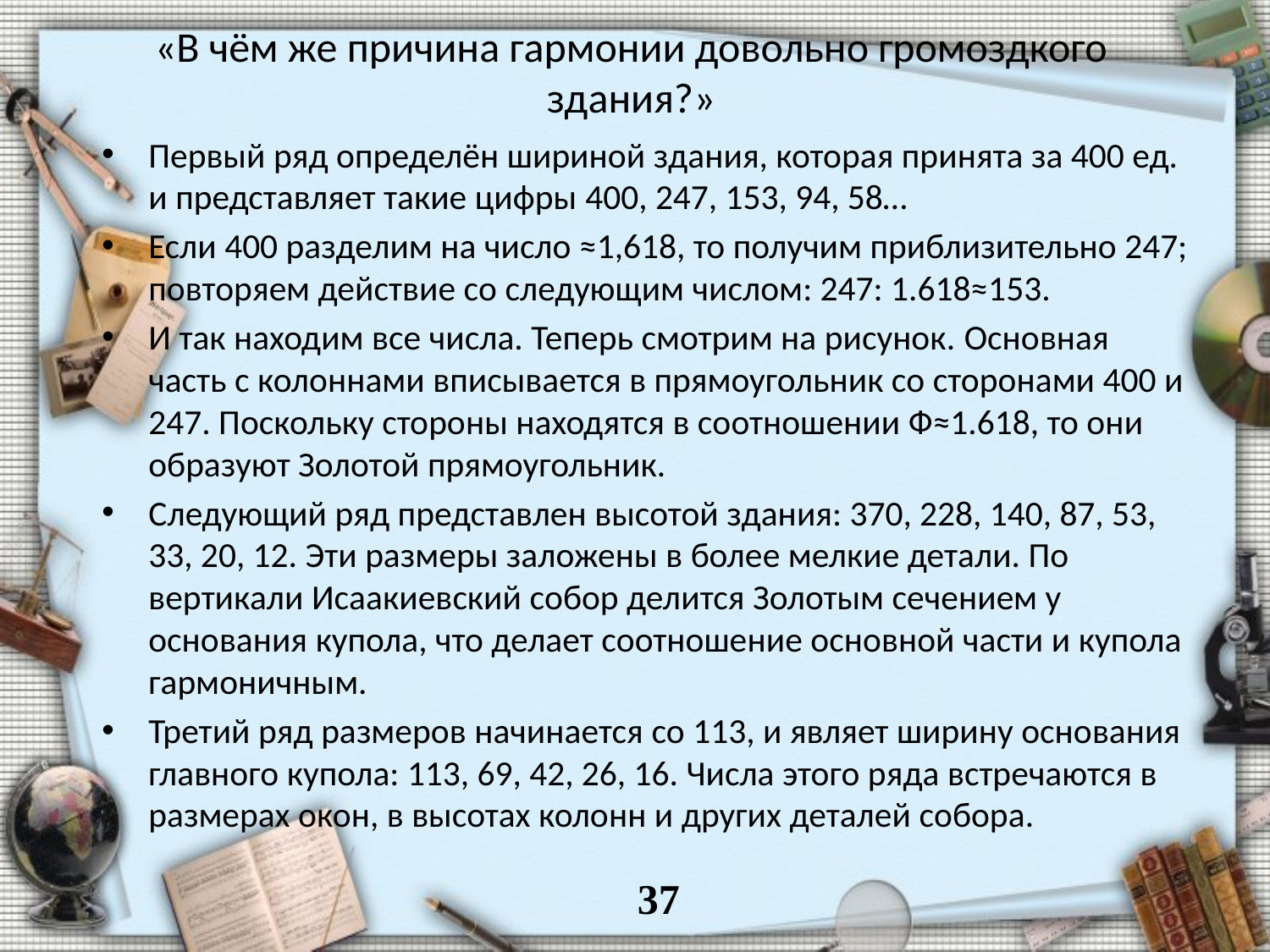

# «В чём же причина гармонии довольно громоздкого здания?»
Первый ряд определён шириной здания, которая принята за 400 ед. и представляет такие цифры 400, 247, 153, 94, 58…
Если 400 разделим на число ≈1,618, то получим приблизительно 247; повторяем действие со следующим числом: 247: 1.618≈153.
И так находим все числа. Теперь смотрим на рисунок. Основная часть с колоннами вписывается в прямоугольник со сторонами 400 и 247. Поскольку стороны находятся в соотношении Ф≈1.618, то они образуют Золотой прямоугольник.
Следующий ряд представлен высотой здания: 370, 228, 140, 87, 53, 33, 20, 12. Эти размеры заложены в более мелкие детали. По вертикали Исаакиевский собор делится Золотым сечением у основания купола, что делает соотношение основной части и купола гармоничным.
Третий ряд размеров начинается со 113, и являет ширину основания главного купола: 113, 69, 42, 26, 16. Числа этого ряда встречаются в размерах окон, в высотах колонн и других деталей собора.

37